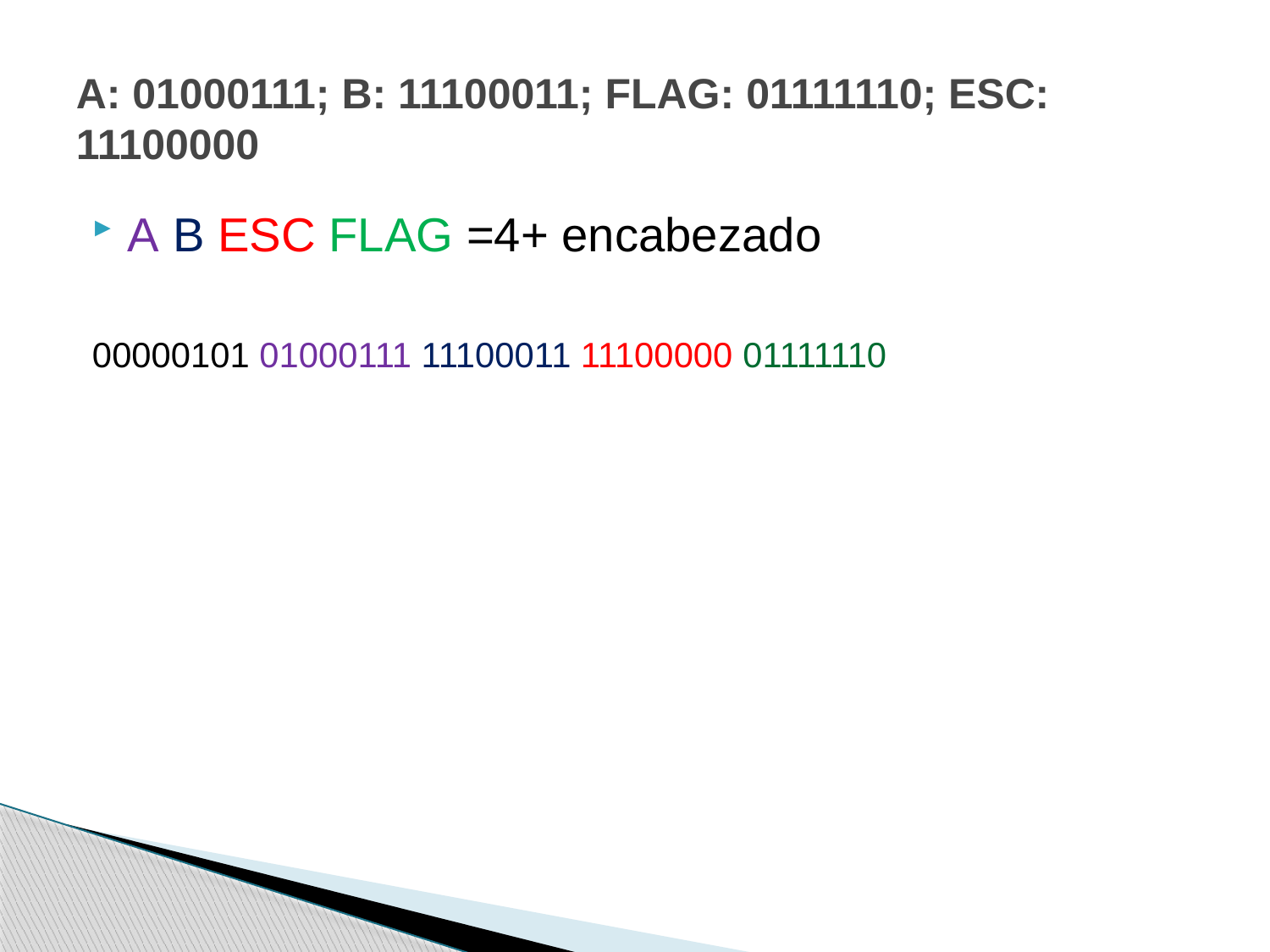

# A: 01000111; B: 11100011; FLAG: 01111110; ESC: 11100000
A B ESC FLAG =4+ encabezado

00000101 01000111 11100011 11100000 01111110